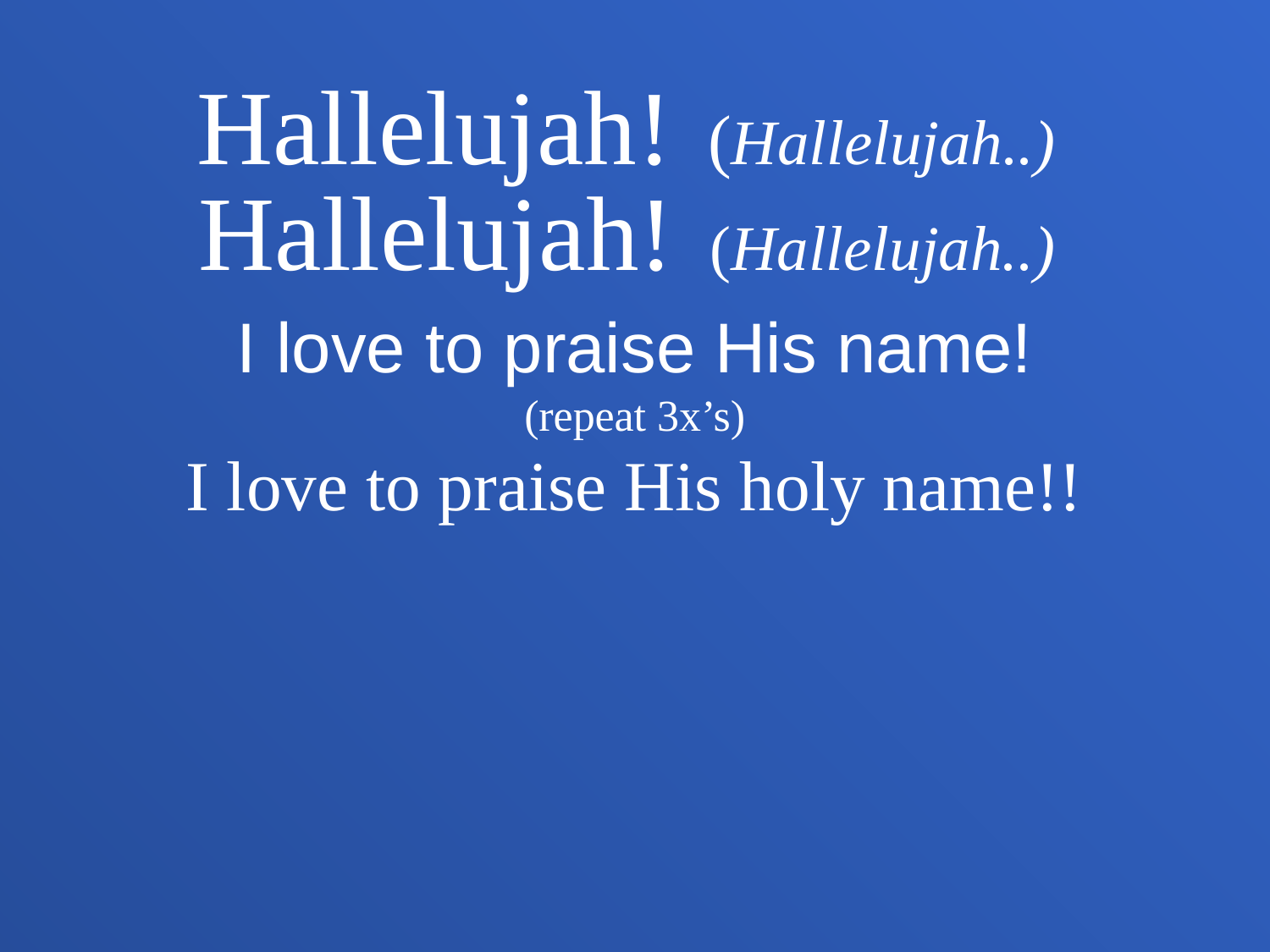

Hallelujah!  (Hallelujah..)
Hallelujah!  (Hallelujah..)
I love to praise His name!
(repeat 3x’s)
I love to praise His holy name!!